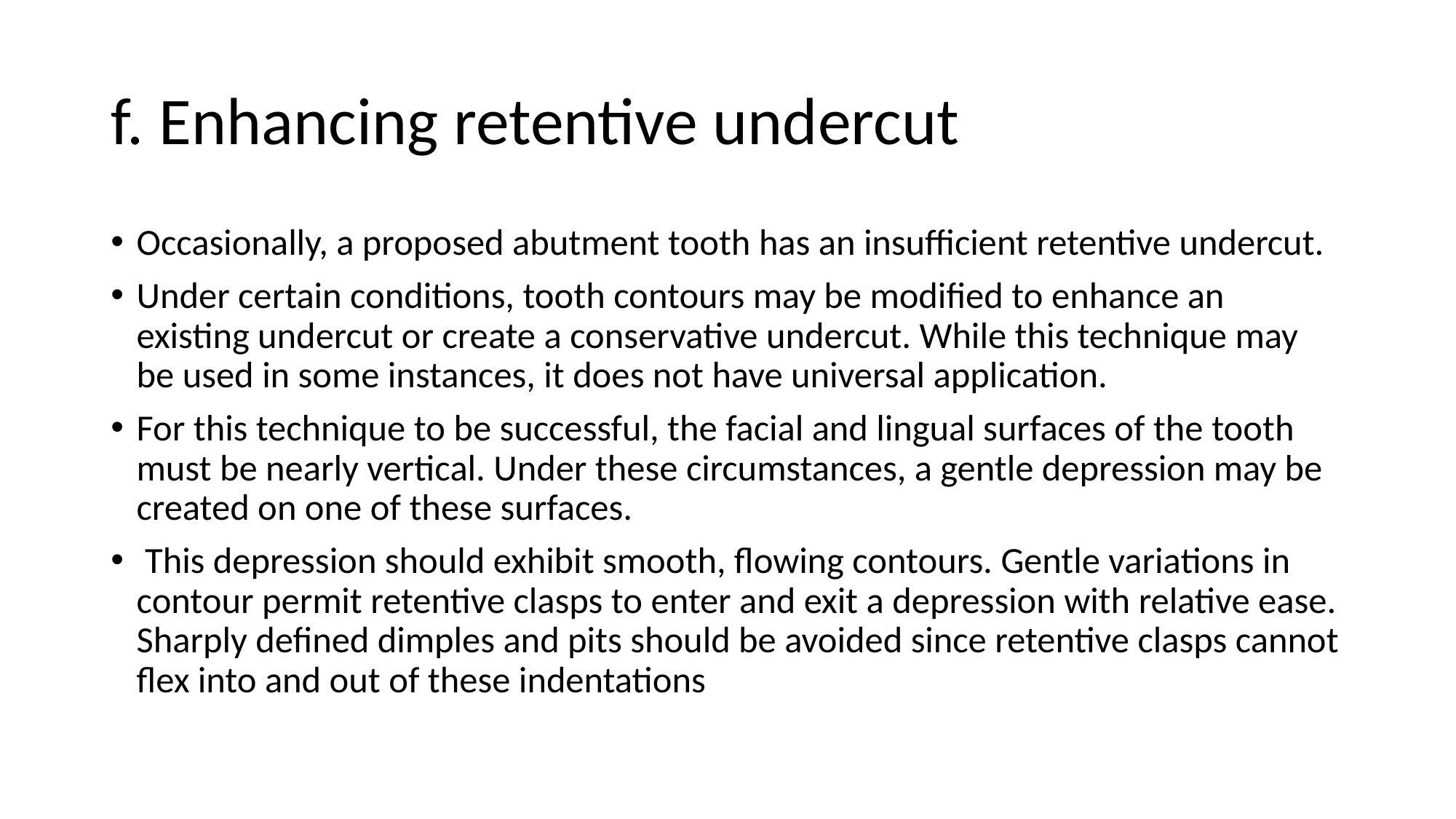

# f. Enhancing retentive undercut
Occasionally, a proposed abutment tooth has an insufficient retentive undercut.
Under certain conditions, tooth contours may be modified to enhance an existing undercut or create a conservative undercut. While this technique may be used in some instances, it does not have universal application.
For this technique to be successful, the facial and lingual surfaces of the tooth must be nearly vertical. Under these circumstances, a gentle depression may be created on one of these surfaces.
 This depression should exhibit smooth, flowing contours. Gentle variations in contour permit retentive clasps to enter and exit a depression with relative ease. Sharply defined dimples and pits should be avoided since retentive clasps cannot flex into and out of these indentations